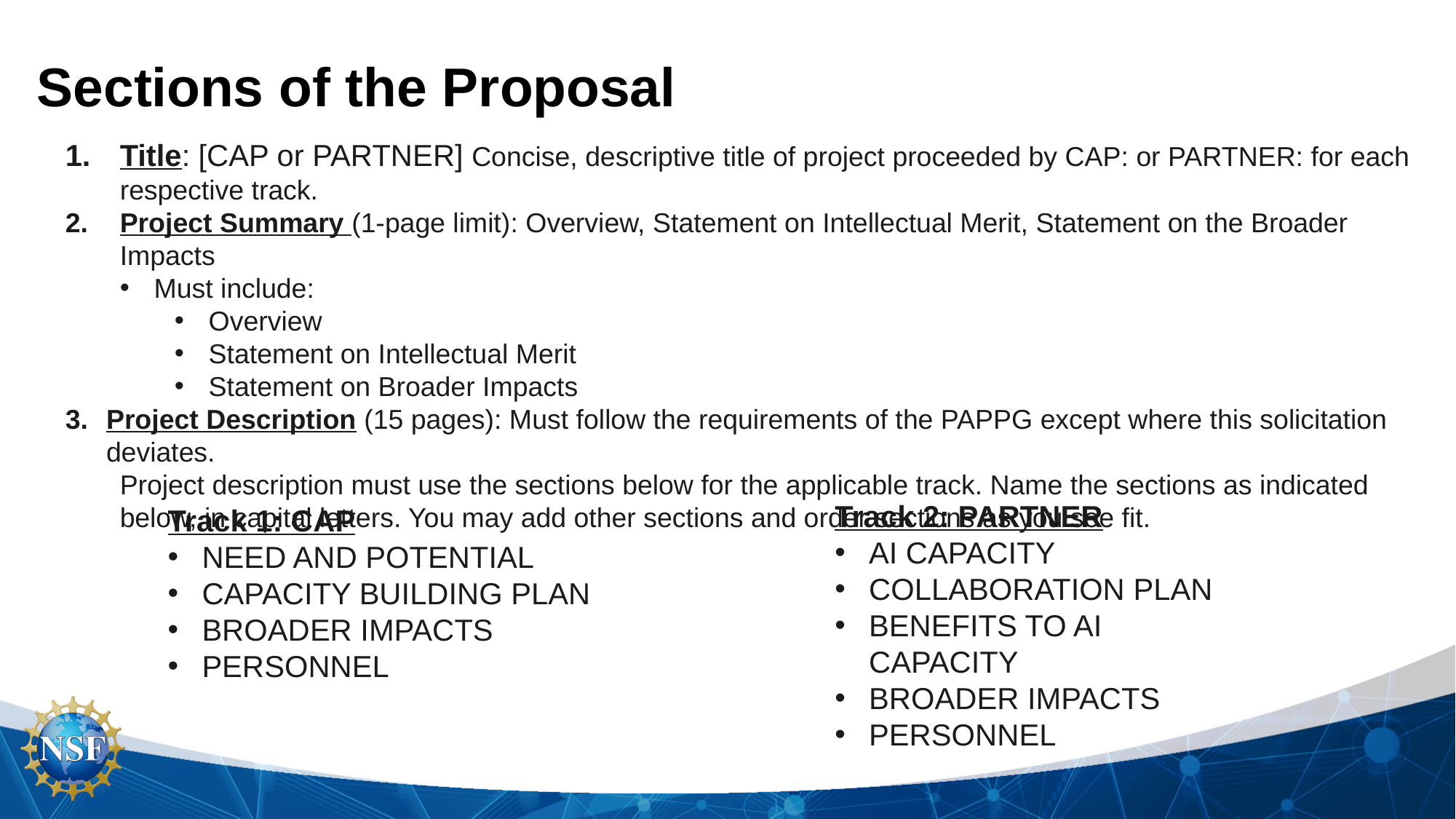

Sections of the Proposal
Title: [CAP or PARTNER] Concise, descriptive title of project proceeded by CAP: or PARTNER: for each respective track.
Project Summary (1-page limit): Overview, Statement on Intellectual Merit, Statement on the Broader Impacts
Must include:
Overview
Statement on Intellectual Merit
Statement on Broader Impacts
Project Description (15 pages): Must follow the requirements of the PAPPG except where this solicitation deviates.
Project description must use the sections below for the applicable track. Name the sections as indicated below, in capital letters. You may add other sections and order sections as you see fit.

Track 2: PARTNER
AI CAPACITY
COLLABORATION PLAN
BENEFITS TO AI CAPACITY
BROADER IMPACTS
PERSONNEL
Track 1: CAP
NEED AND POTENTIAL
CAPACITY BUILDING PLAN
BROADER IMPACTS
PERSONNEL